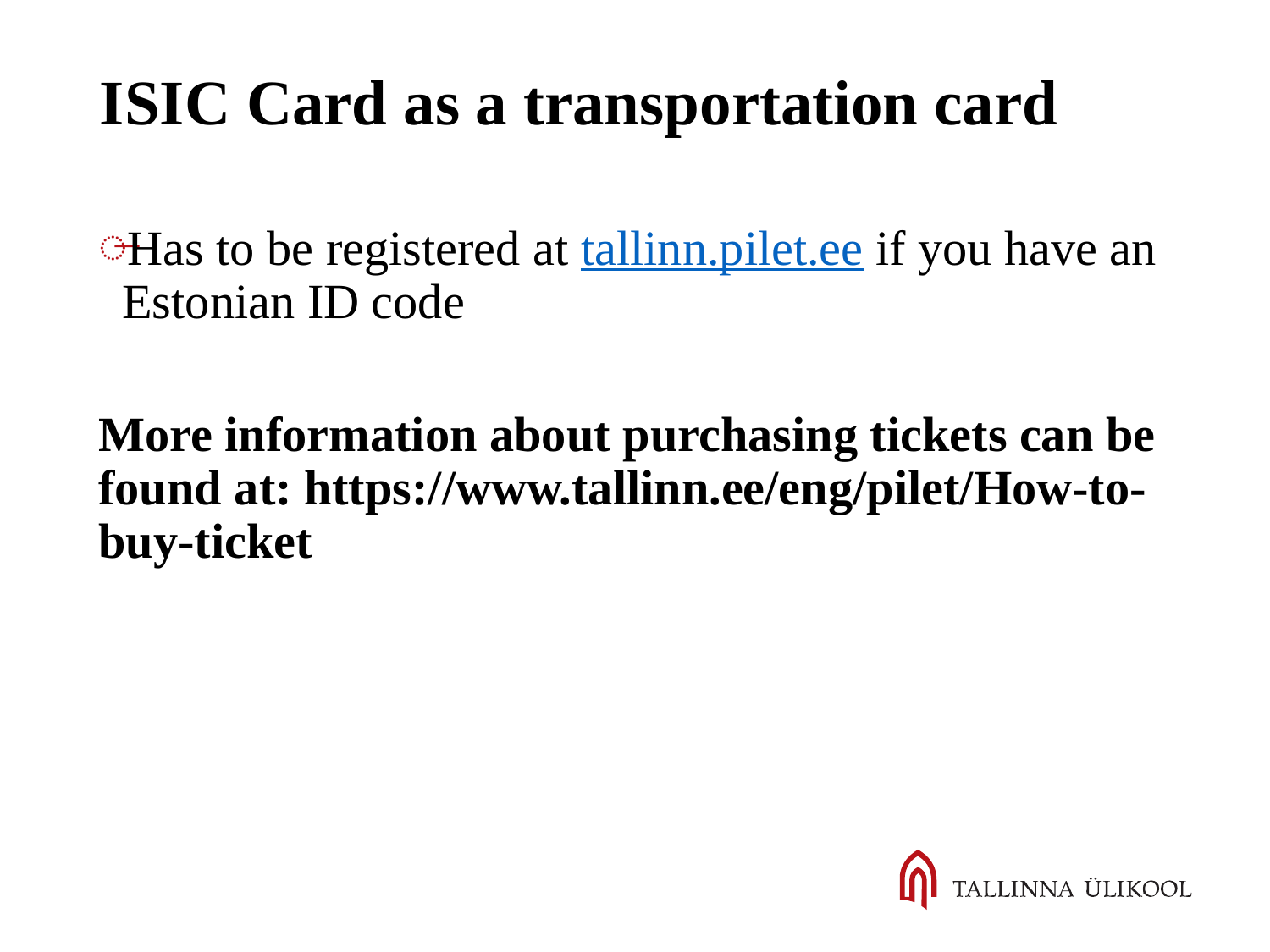

ISIC Card as a transportation card
Has to be registered at tallinn.pilet.ee if you have an Estonian ID code

More information about purchasing tickets can be found at: https://www.tallinn.ee/eng/pilet/How-to-buy-ticket